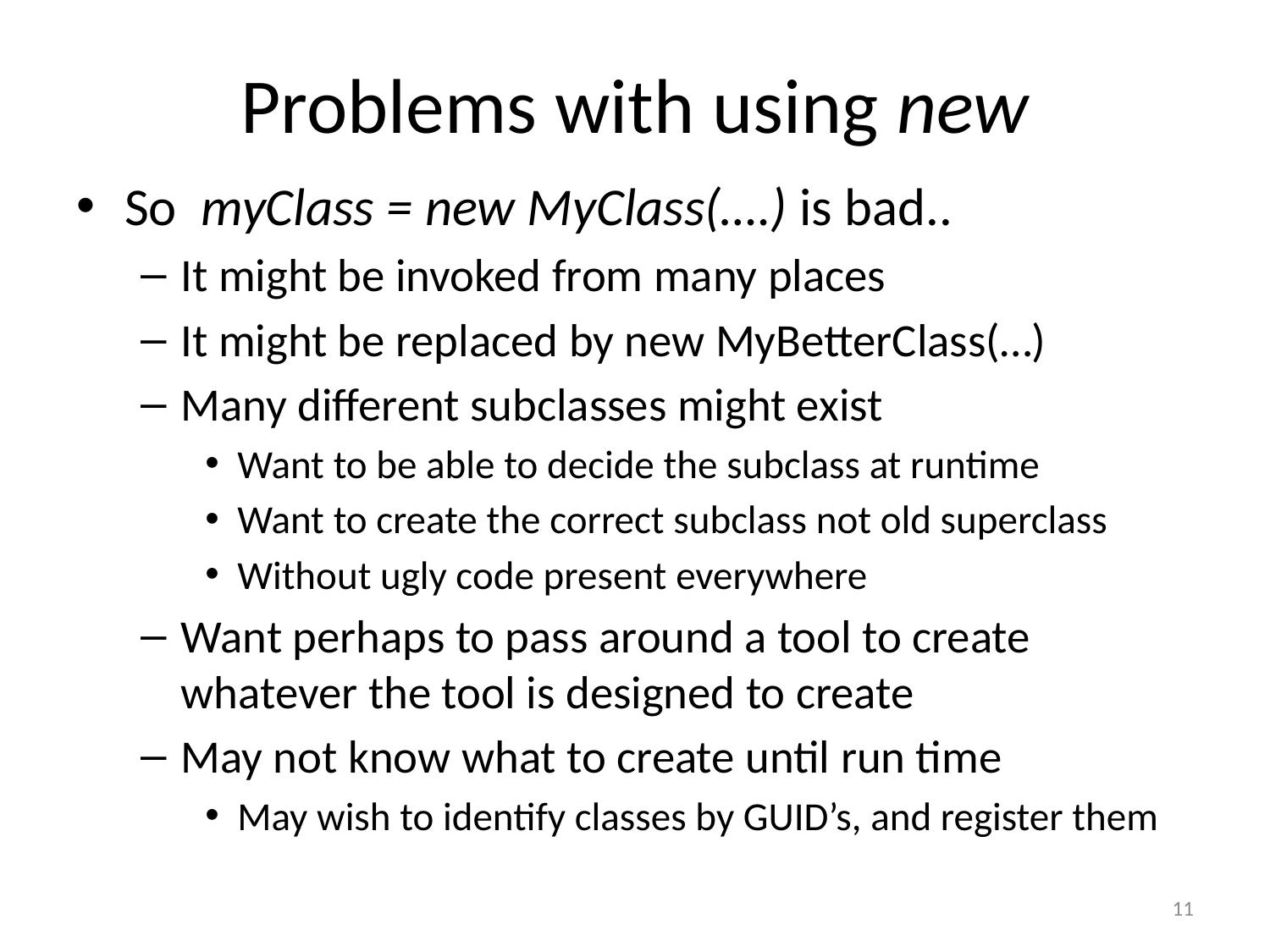

# Problems with using new
So  myClass = new MyClass(….) is bad..
It might be invoked from many places
It might be replaced by new MyBetterClass(…)
Many different subclasses might exist
Want to be able to decide the subclass at runtime
Want to create the correct subclass not old superclass
Without ugly code present everywhere
Want perhaps to pass around a tool to create whatever the tool is designed to create
May not know what to create until run time
May wish to identify classes by GUID’s, and register them
11